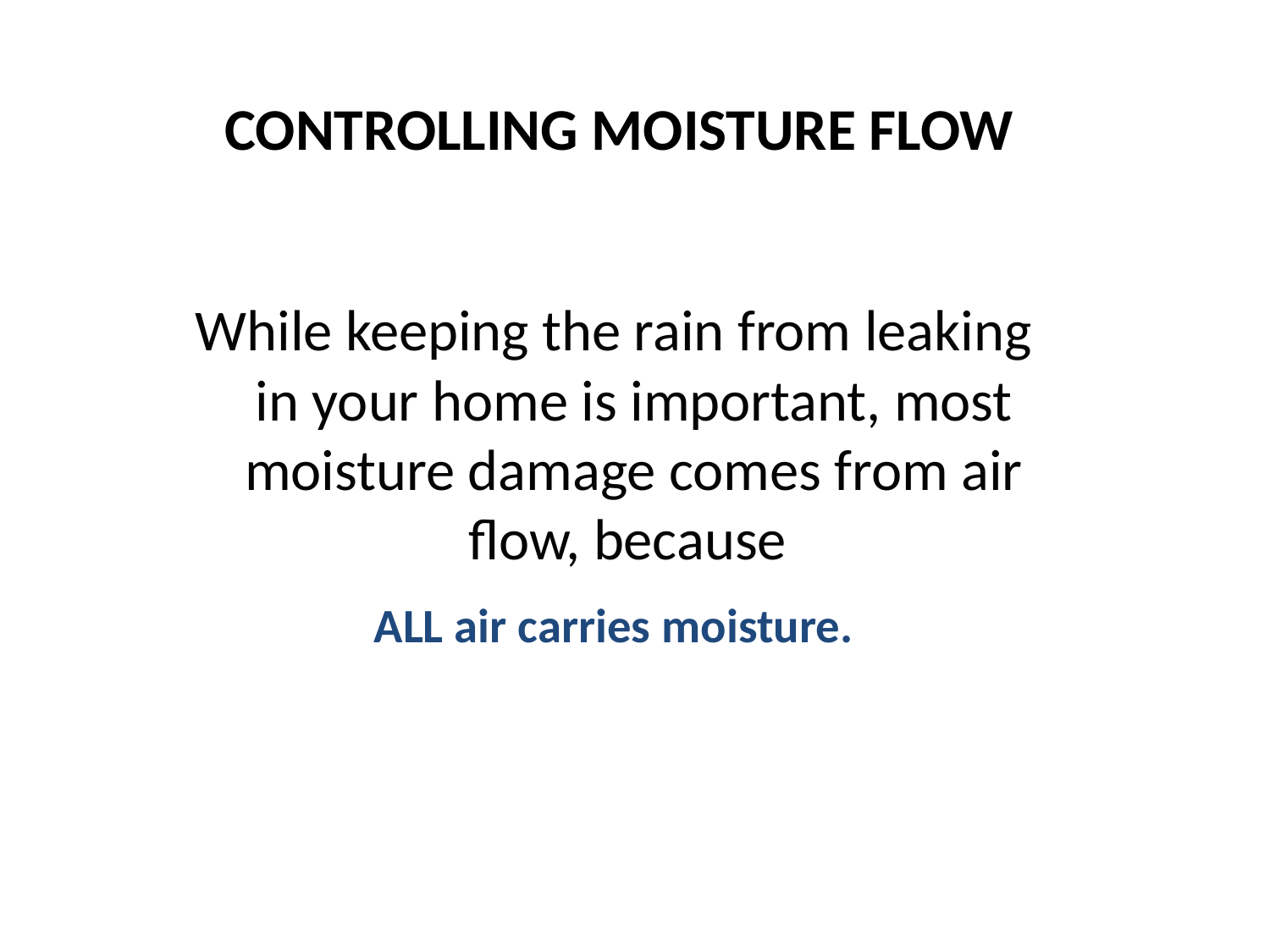

# CONTROLLING MOISTURE FLOW

While keeping the rain from leaking in your home is important, most moisture damage comes from air flow, because
ALL air carries moisture.